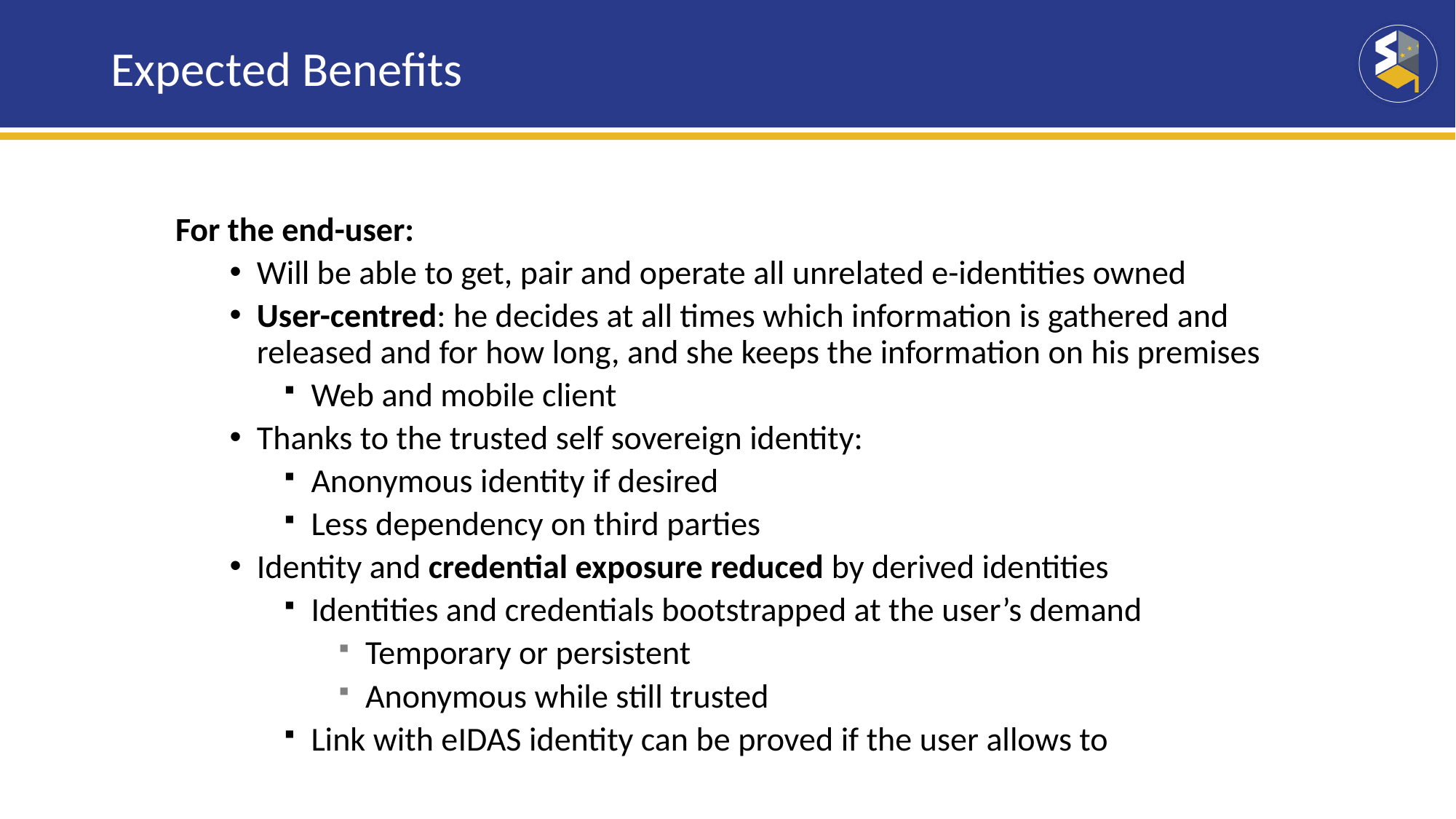

# Expected Benefits
For the end-user:
Will be able to get, pair and operate all unrelated e-identities owned
User-centred: he decides at all times which information is gathered and released and for how long, and she keeps the information on his premises
Web and mobile client
Thanks to the trusted self sovereign identity:
Anonymous identity if desired
Less dependency on third parties
Identity and credential exposure reduced by derived identities
Identities and credentials bootstrapped at the user’s demand
Temporary or persistent
Anonymous while still trusted
Link with eIDAS identity can be proved if the user allows to